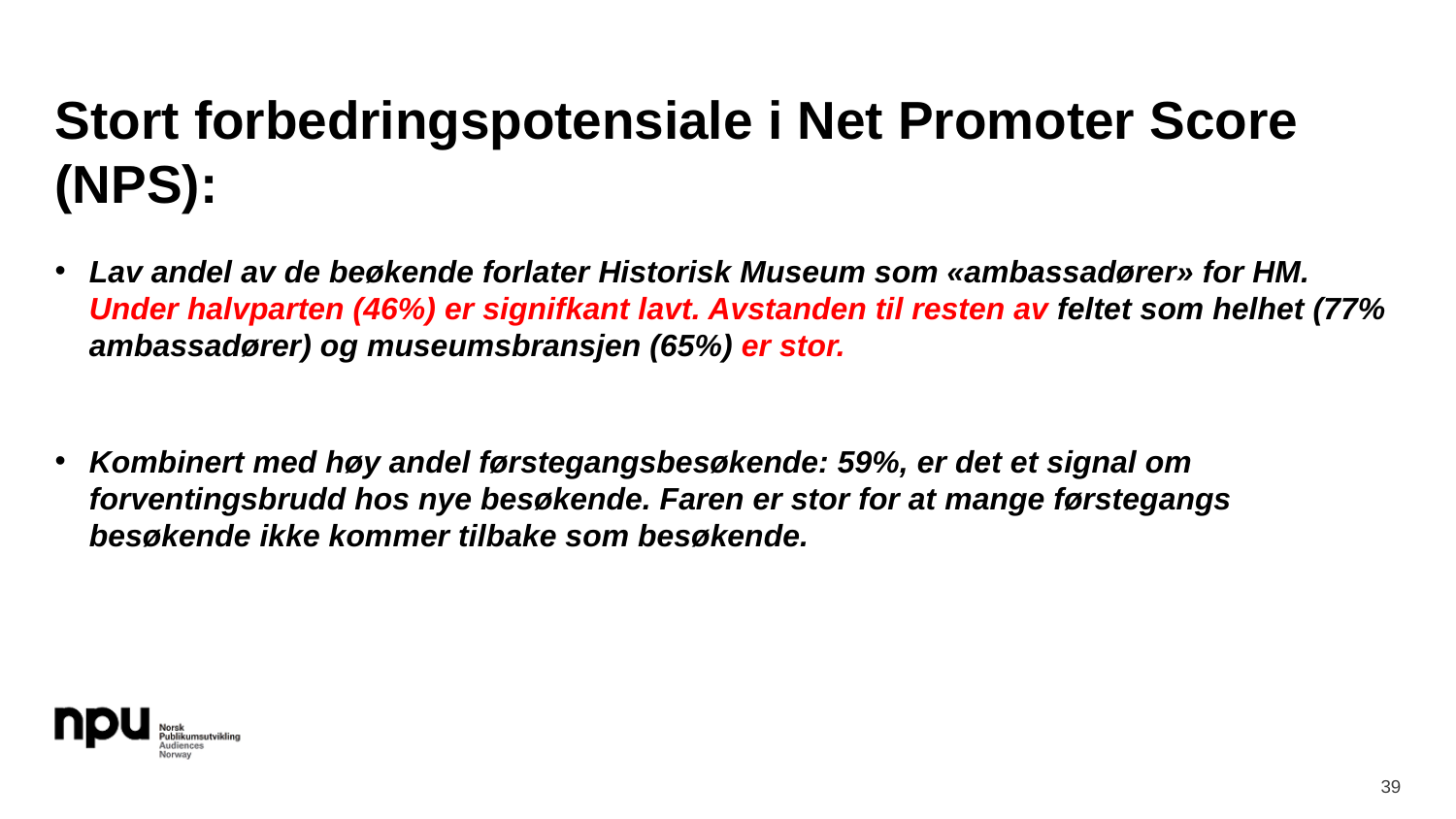

# Stort forbedringspotensiale i Net Promoter Score (NPS):

Lav andel av de beøkende forlater Historisk Museum som «ambassadører» for HM. Under halvparten (46%) er signifkant lavt. Avstanden til resten av feltet som helhet (77% ambassadører) og museumsbransjen (65%) er stor.

Kombinert med høy andel førstegangsbesøkende: 59%, er det et signal om forventingsbrudd hos nye besøkende. Faren er stor for at mange førstegangs besøkende ikke kommer tilbake som besøkende.

39